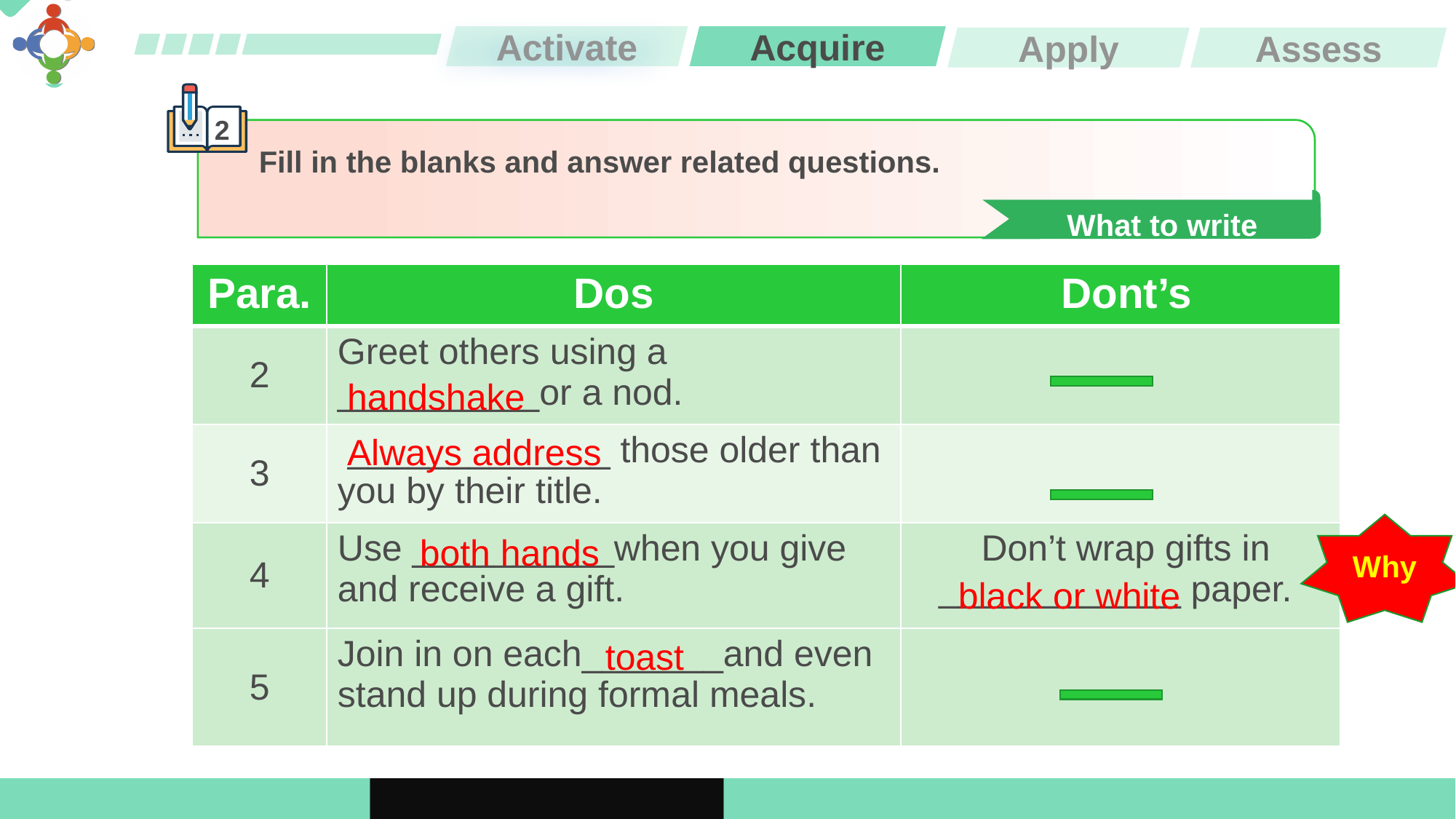

Activate
Acquire
Apply
Assess

2
Fill in the blanks and answer related questions.

What to write
| Para. | Dos | Dont’s |
| --- | --- | --- |
| 2 | Greet others using a \_\_\_\_\_\_\_\_\_\_or a nod. |  |
| 3 | \_\_\_\_\_\_\_\_\_\_\_\_\_ those older than you by their title. |  |
| 4 | Use \_\_\_\_\_\_\_\_\_\_when you give and receive a gift. | Don’t wrap gifts in \_\_\_\_\_\_\_\_\_\_\_\_ paper. |
| 5 | Join in on each\_\_\_\_\_\_\_and even stand up during formal meals. |  |

handshake
Always address

Why
both hands
black or white
 toast